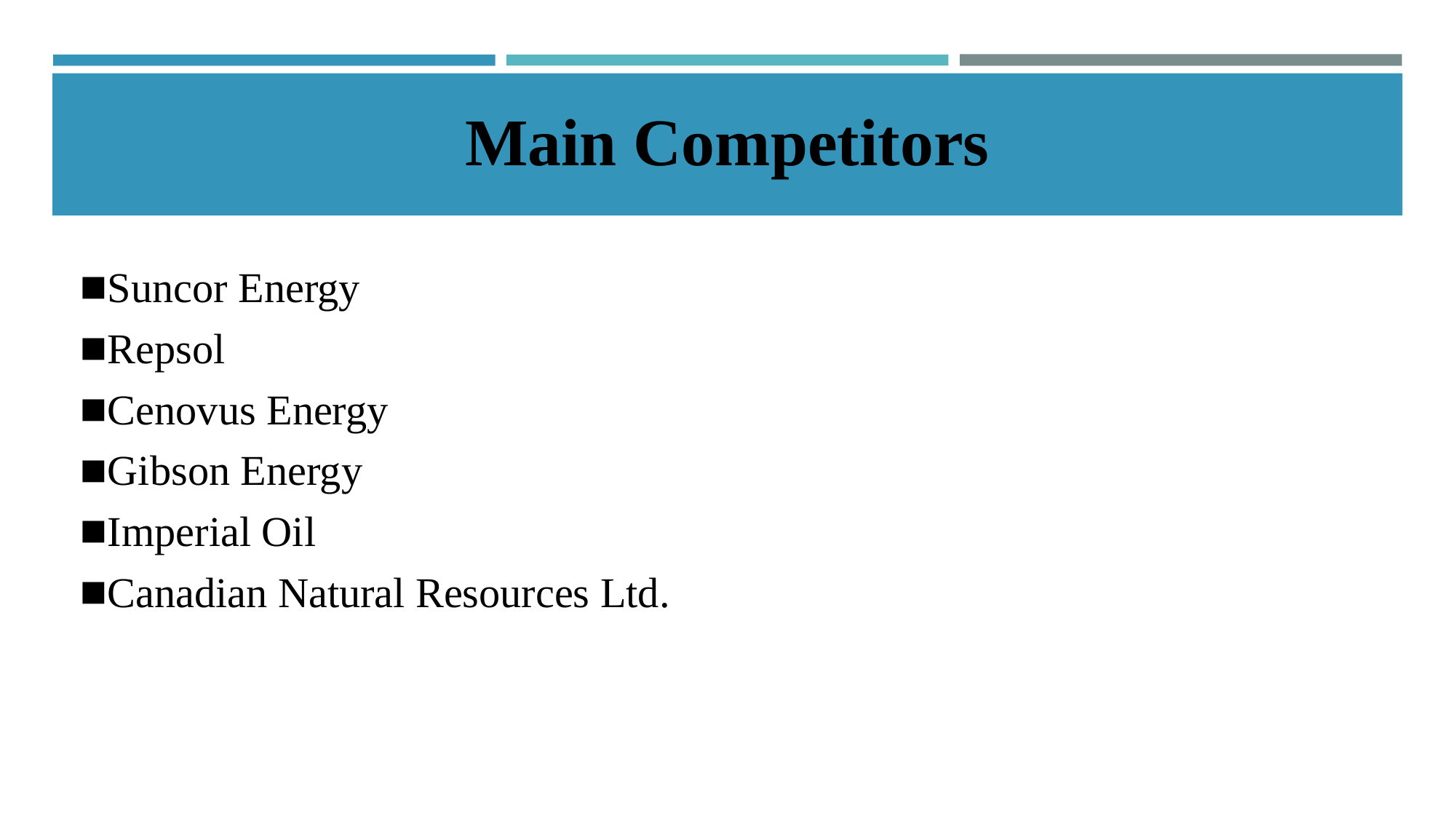

# Main Competitors
Suncor Energy
Repsol
Cenovus Energy
Gibson Energy
Imperial Oil
Canadian Natural Resources Ltd.